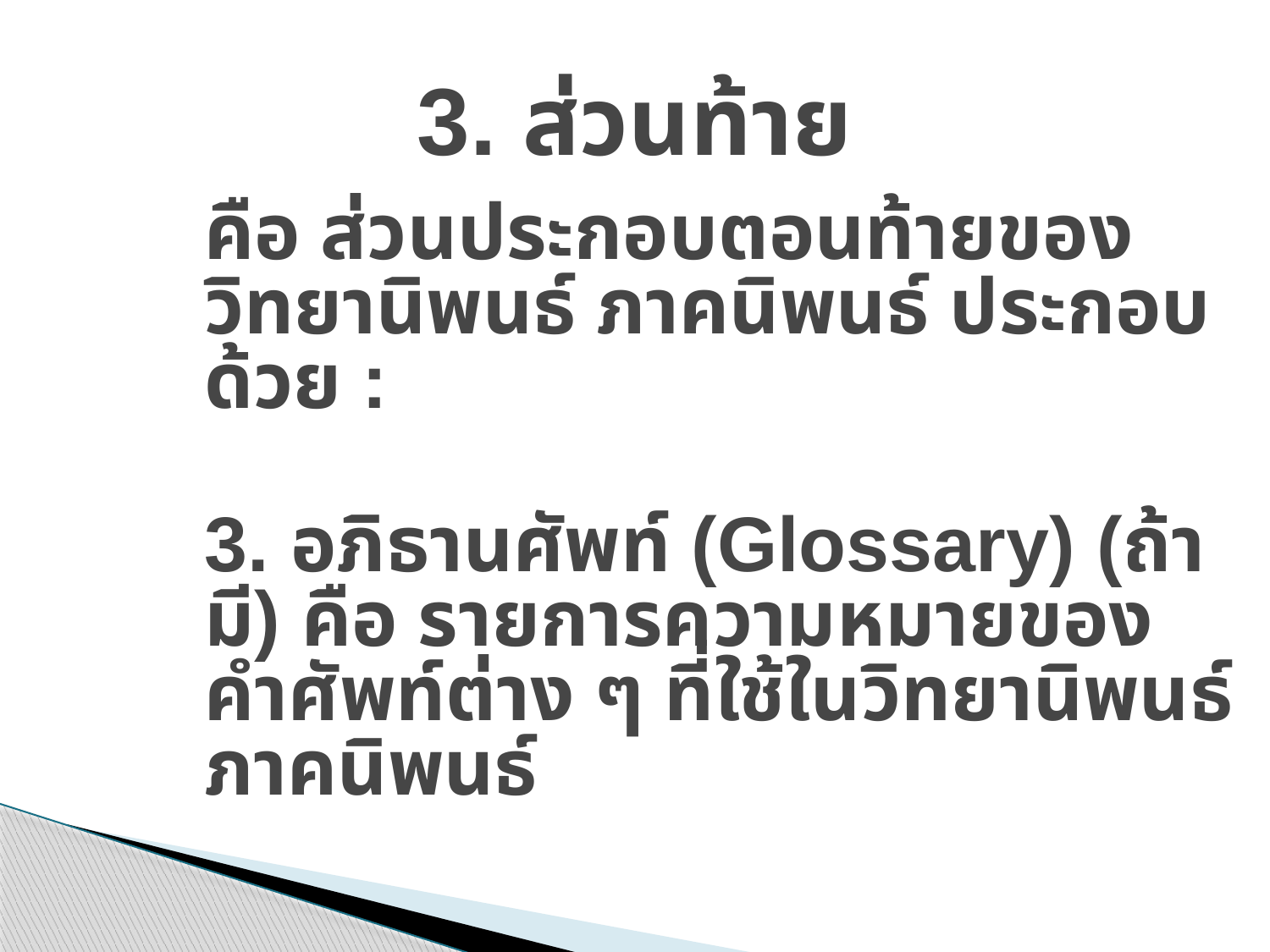

# 3. ส่วนท้าย
	คือ ส่วนประกอบตอนท้ายของวิทยานิพนธ์ ภาคนิพนธ์ ประกอบด้วย :

 	3. อภิธานศัพท์ (Glossary) (ถ้ามี) คือ รายการความหมายของคำศัพท์ต่าง ๆ ที่ใช้ในวิทยานิพนธ์ ภาคนิพนธ์